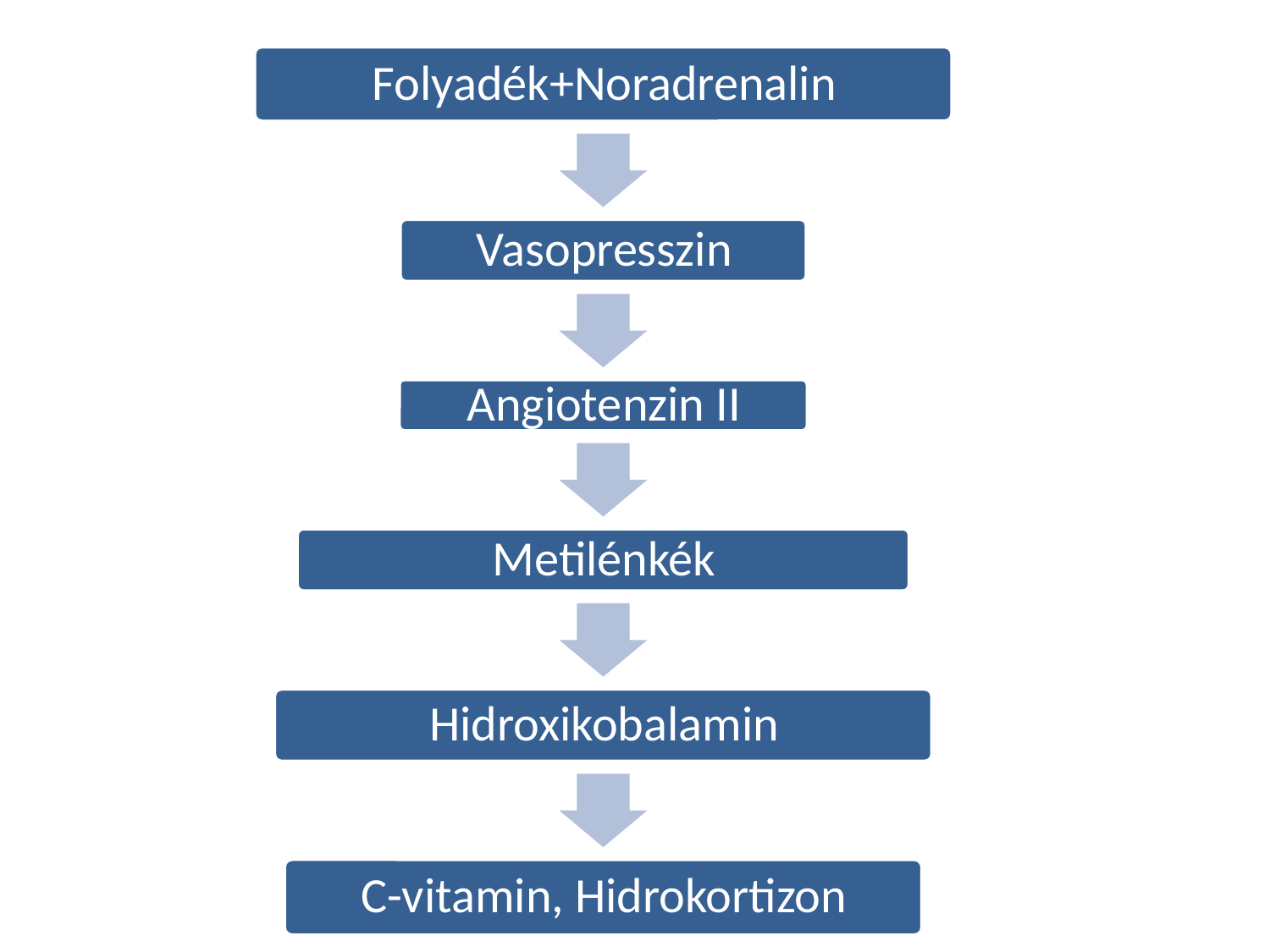

#
Folyadék+Noradrenalin

Vasopresszin

Angiotenzin II

Metilénkék

Hidroxikobalamin

C-vitamin, Hidrokortizon